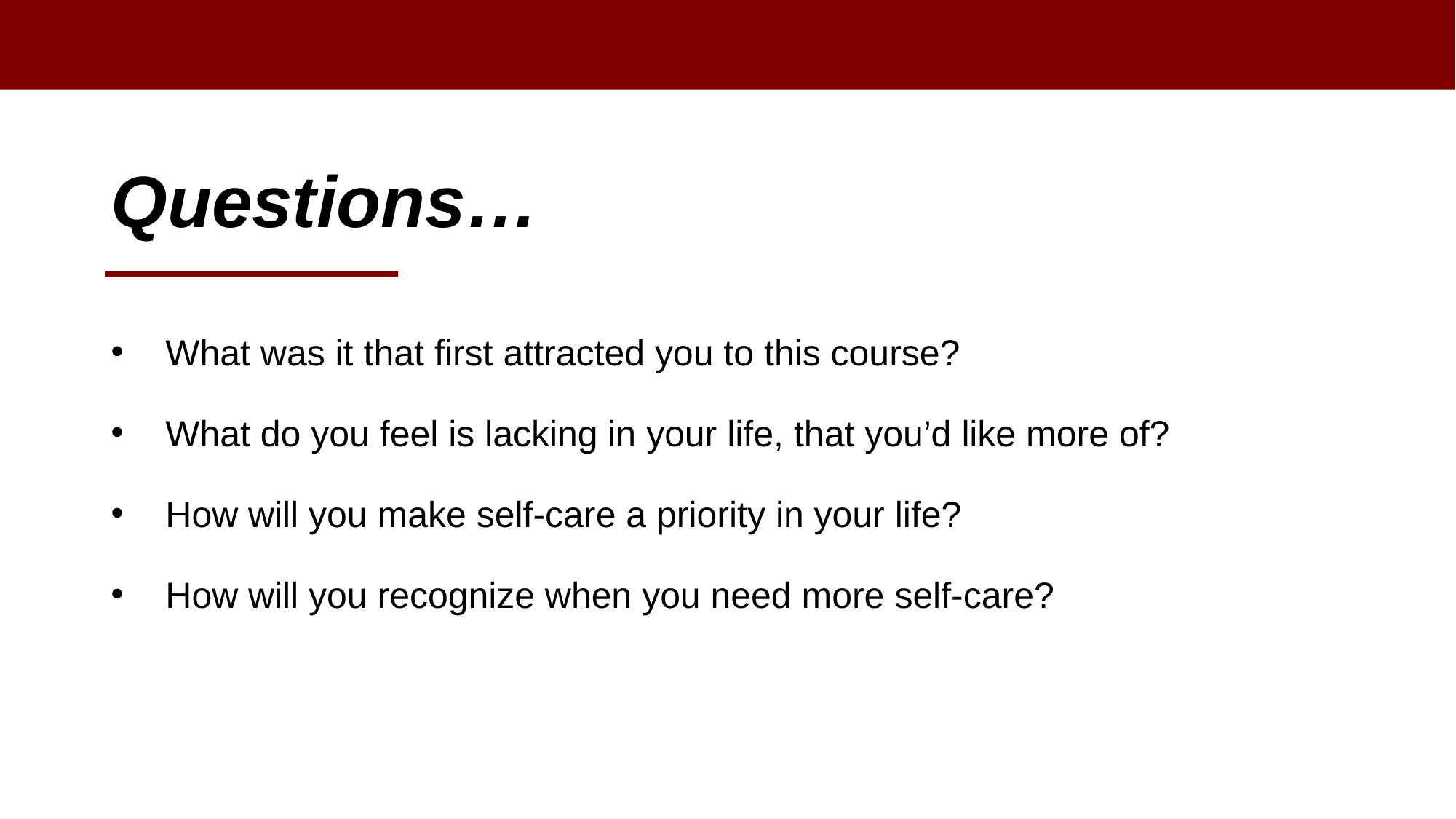

# Questions…
What was it that first attracted you to this course?
What do you feel is lacking in your life, that you’d like more of?
How will you make self-care a priority in your life?
How will you recognize when you need more self-care?